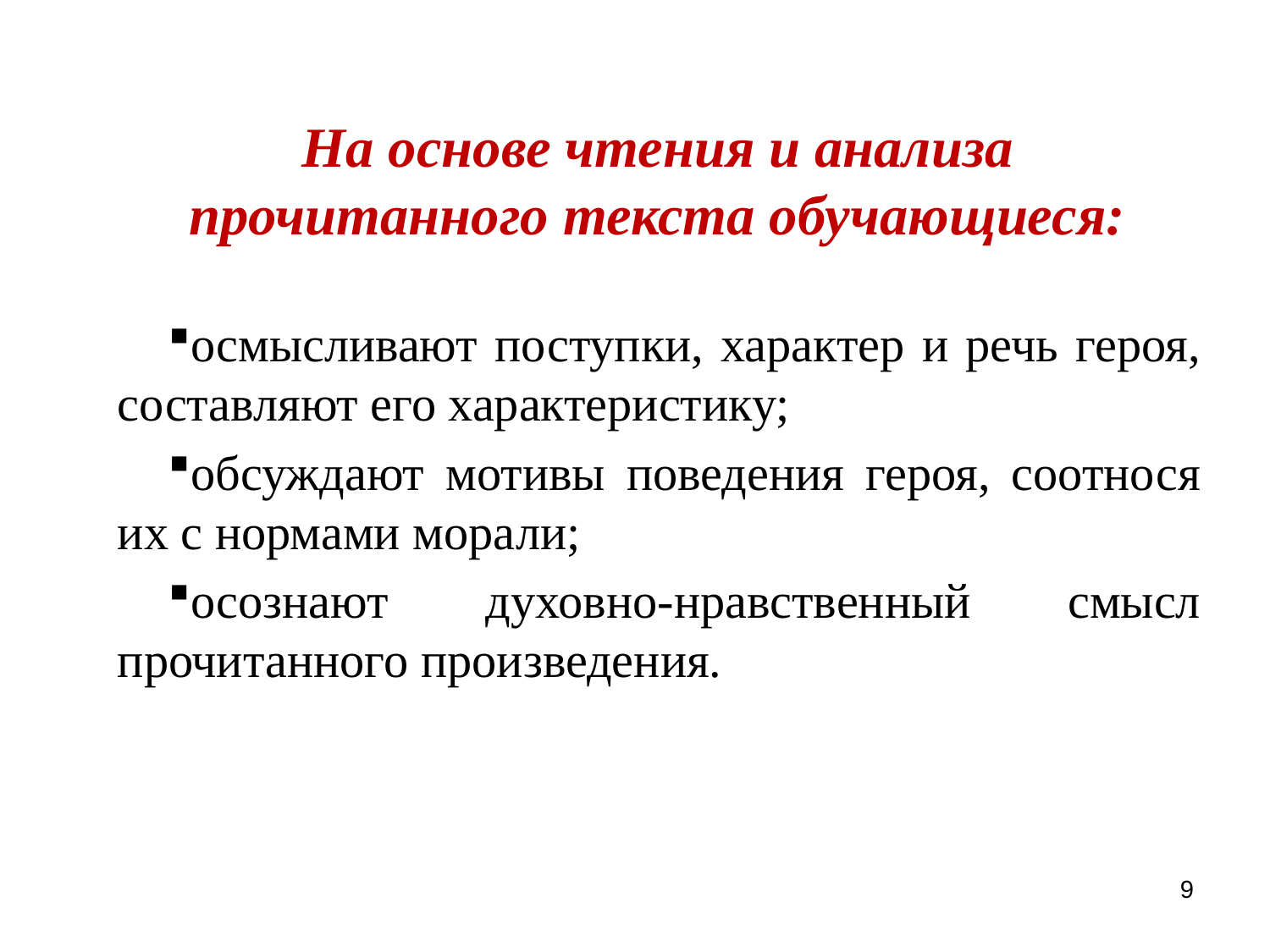

# На основе чтения и анализа прочитанного текста обучающиеся:
осмысливают поступки, характер и речь героя, составляют его характеристику;
обсуждают мотивы поведения героя, соотнося их с нормами морали;
осознают духовно-нравственный смысл прочитанного произведения.
9